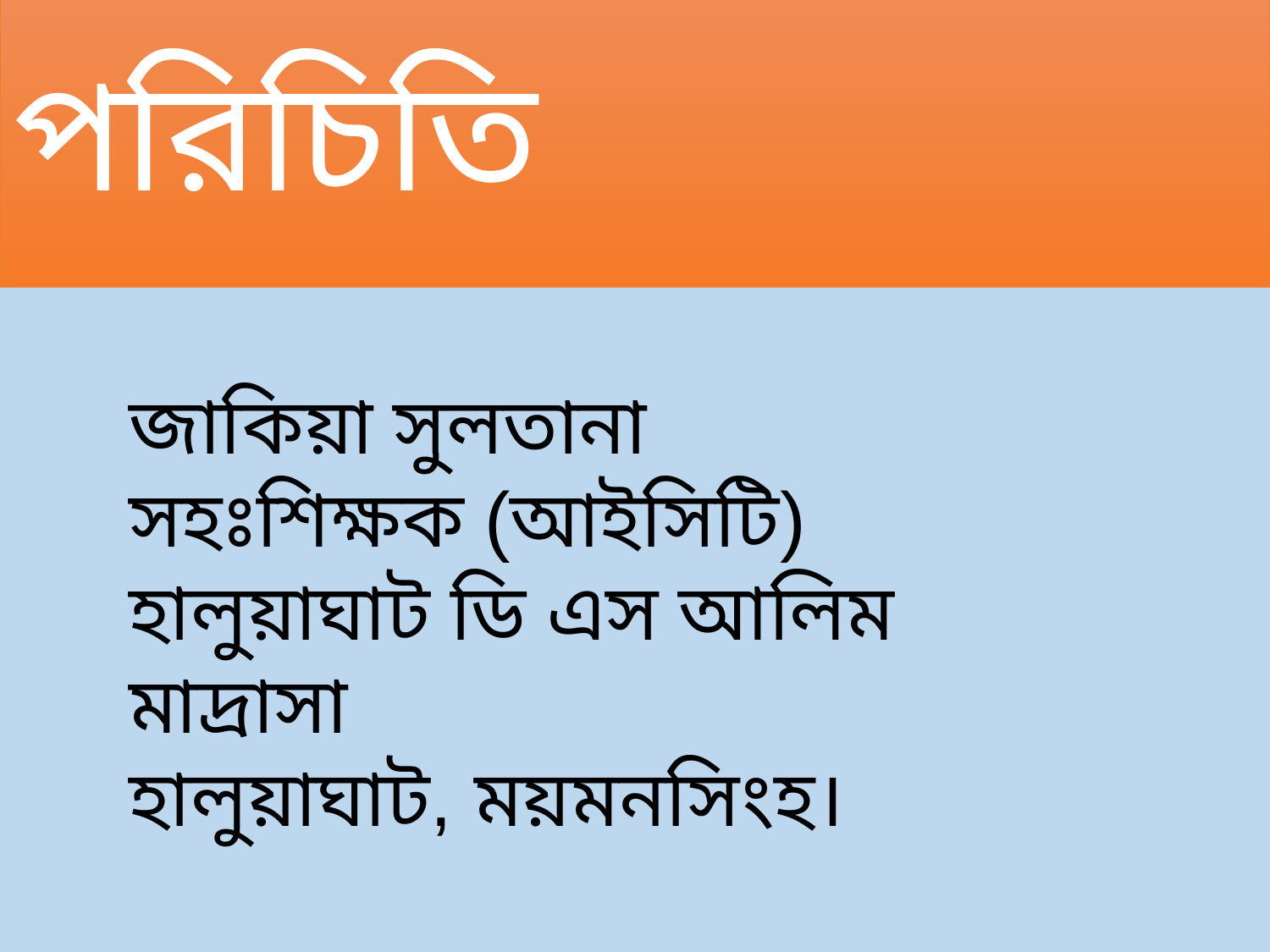

# পরিচিতি

জাকিয়া সুলতানা
সহঃশিক্ষক (আইসিটি)
হালুয়াঘাট ডি এস আলিম মাদ্রাসা
হালুয়াঘাট, ময়মনসিংহ।